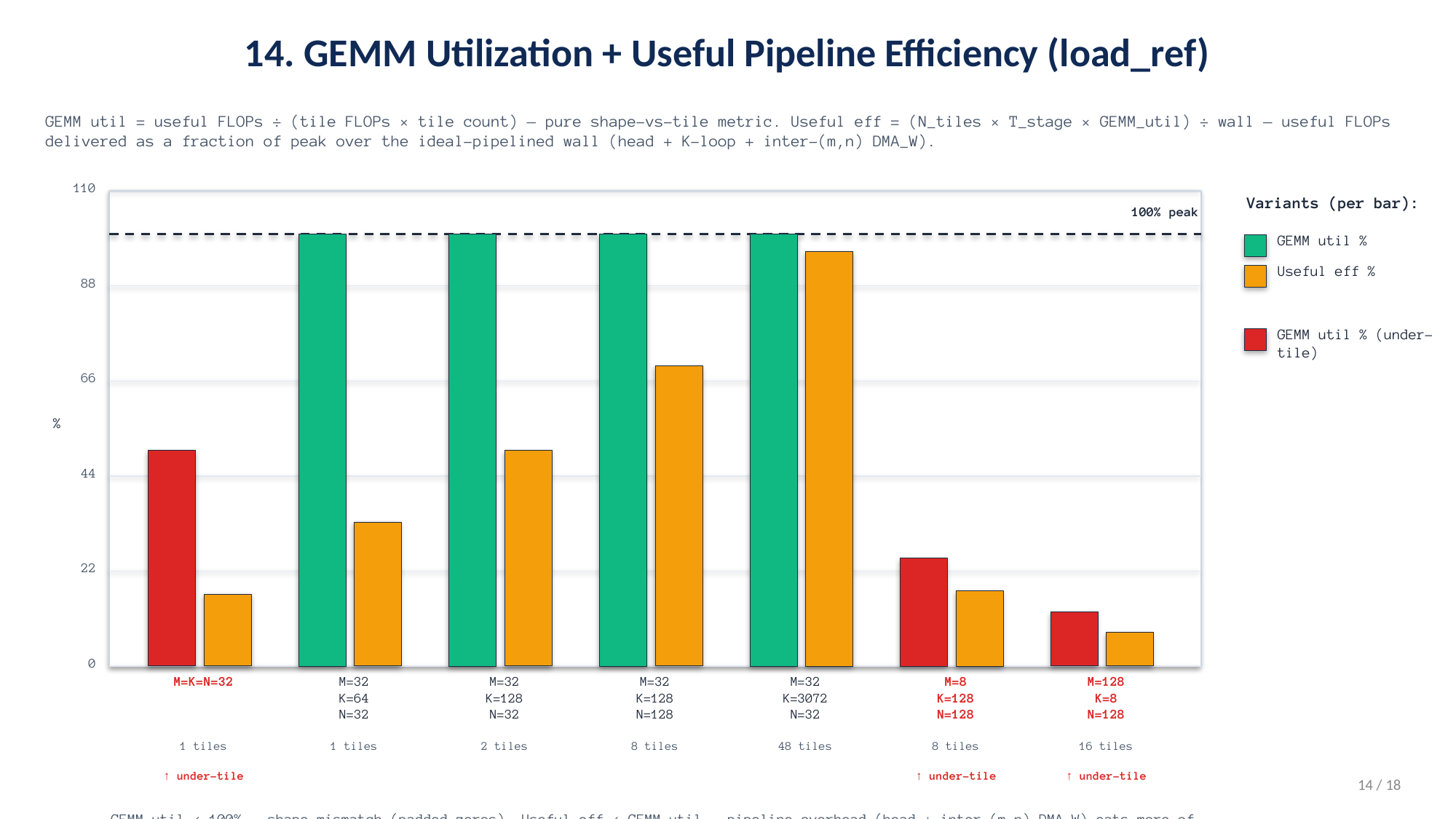

14. GEMM Utilization + Useful Pipeline Efficiency (load_ref)
GEMM util = useful FLOPs ÷ (tile FLOPs × tile count) — pure shape-vs-tile metric. Useful eff = (N_tiles × T_stage × GEMM_util) ÷ wall — useful FLOPs delivered as a fraction of peak over the ideal-pipelined wall (head + K-loop + inter-(m,n) DMA_W).
     110

Variants (per bar):
100% peak
GEMM util %

Useful eff %

      88
GEMM util % (under-tile)

      66
%

      44

      22

       0
M=K=N=32
M=32
K=64
N=32
M=32
K=128
N=32
M=32
K=128
N=128
M=32
K=3072
N=32
M=8
K=128
N=128
M=128
K=8
N=128
1 tiles
1 tiles
2 tiles
8 tiles
48 tiles
8 tiles
16 tiles
↑ under-tile
↑ under-tile
↑ under-tile
14 / 18
GEMM util < 100% → shape mismatch (padded zeros). Useful eff < GEMM util → pipeline overhead (head + inter-(m,n) DMA_W) eats more of the wall.